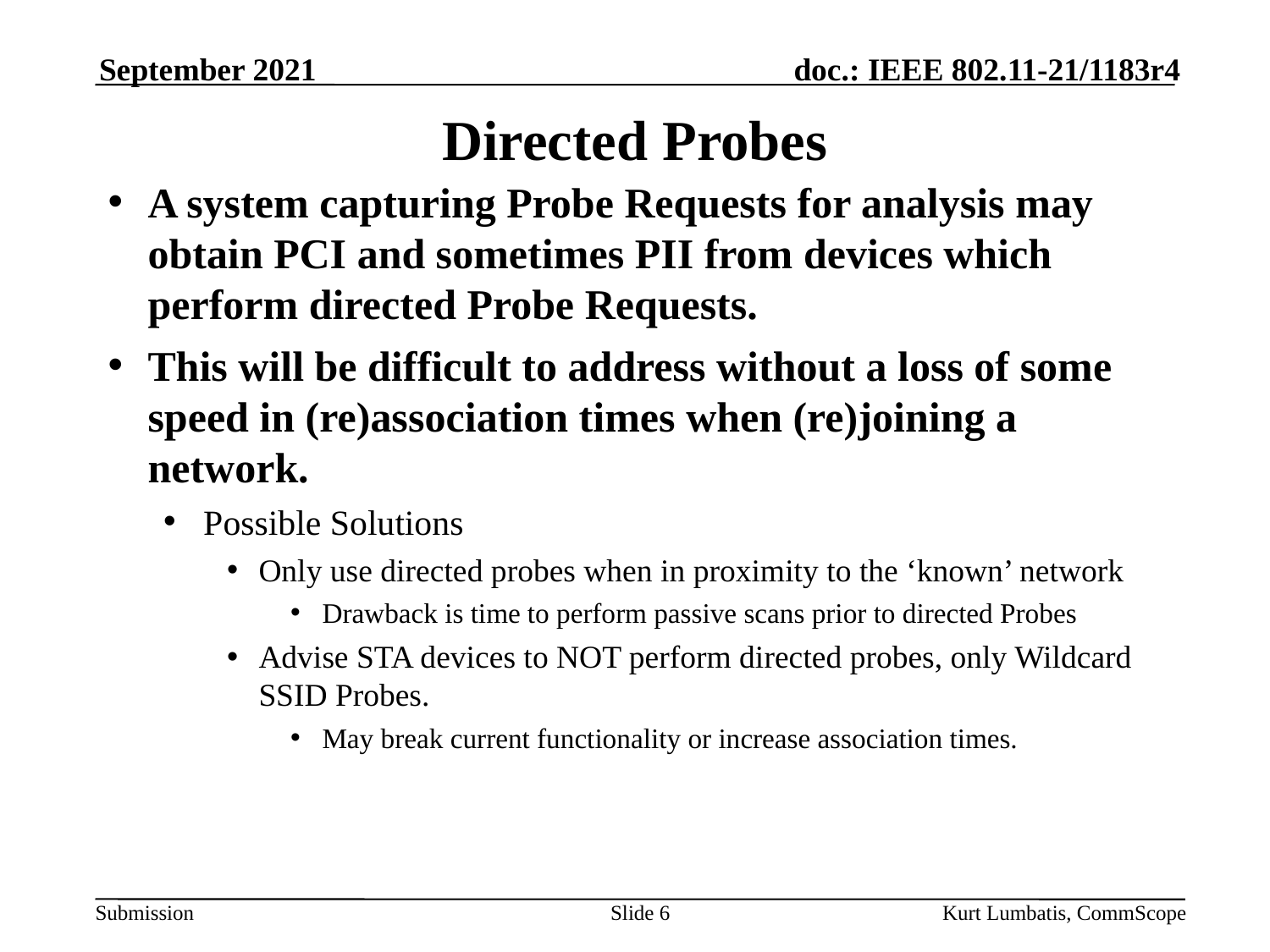

September 2021
# Directed Probes
A system capturing Probe Requests for analysis may obtain PCI and sometimes PII from devices which perform directed Probe Requests.
This will be difficult to address without a loss of some speed in (re)association times when (re)joining a network.
Possible Solutions
Only use directed probes when in proximity to the ‘known’ network
Drawback is time to perform passive scans prior to directed Probes
Advise STA devices to NOT perform directed probes, only Wildcard SSID Probes.
May break current functionality or increase association times.
Slide 6
Kurt Lumbatis, CommScope